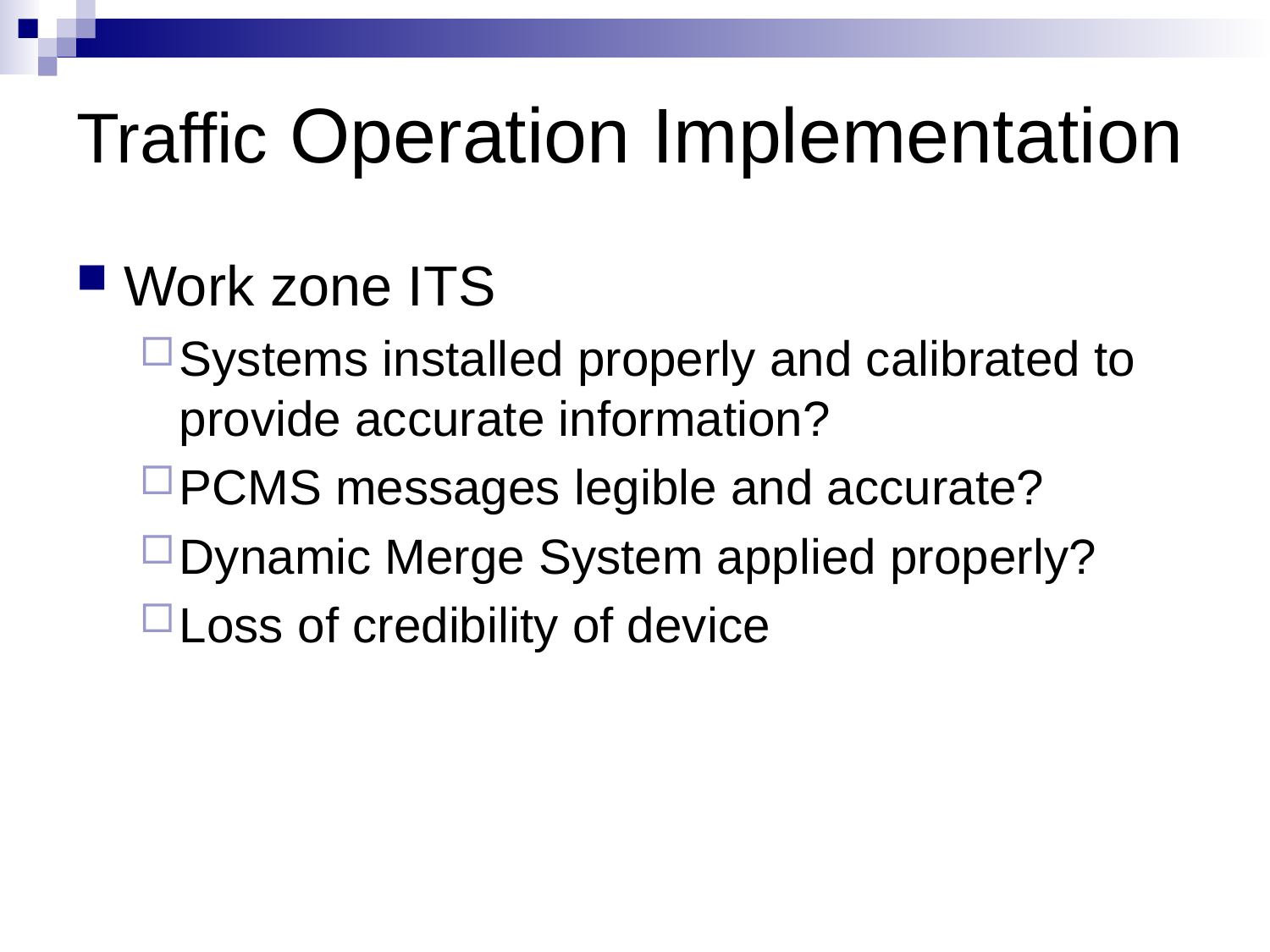

# Traffic Operation Implementation
Work zone ITS
Systems installed properly and calibrated to provide accurate information?
PCMS messages legible and accurate?
Dynamic Merge System applied properly?
Loss of credibility of device